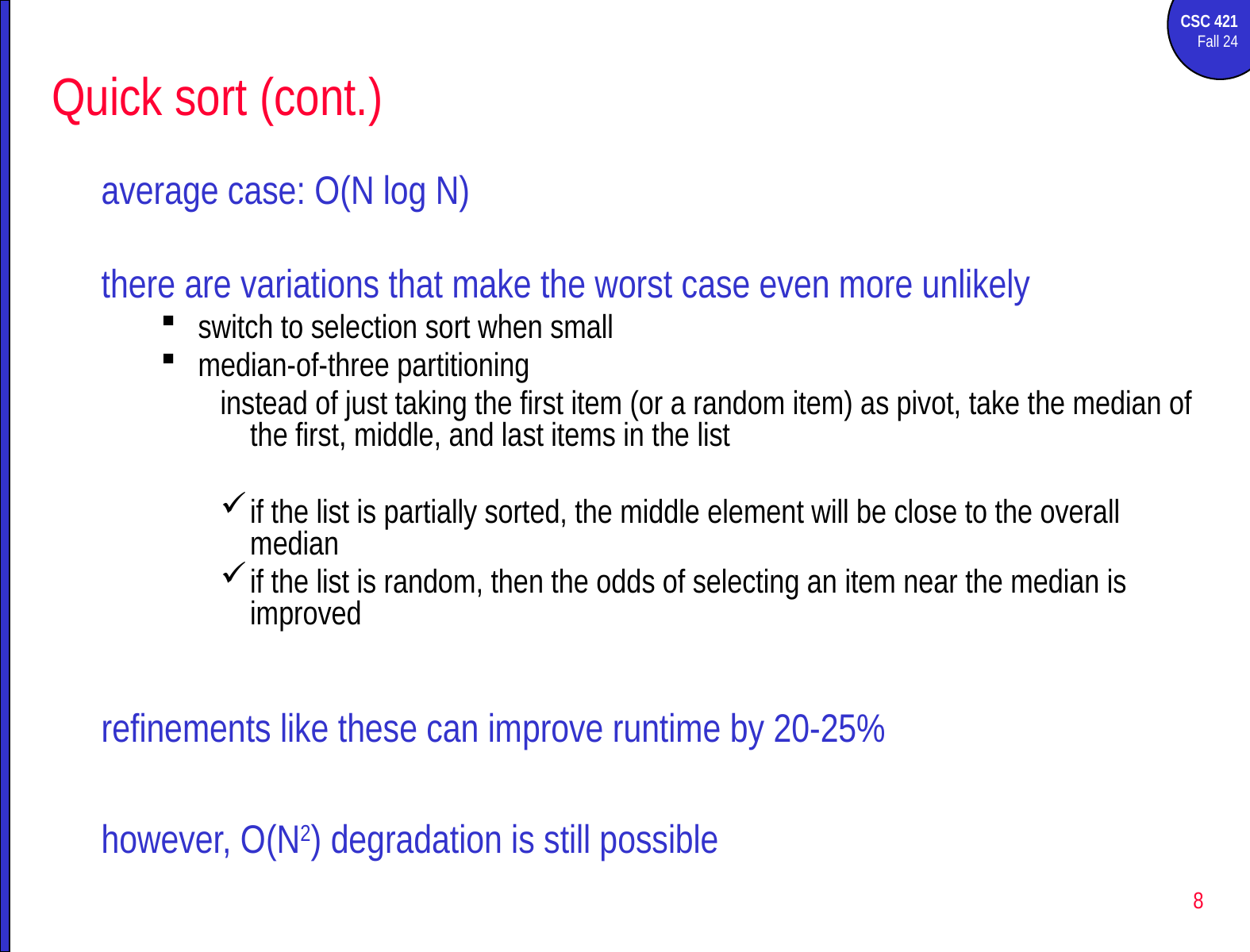

# Quick sort (cont.)
average case: O(N log N)

there are variations that make the worst case even more unlikely
switch to selection sort when small
median-of-three partitioning
instead of just taking the first item (or a random item) as pivot, take the median of the first, middle, and last items in the list

if the list is partially sorted, the middle element will be close to the overall median
if the list is random, then the odds of selecting an item near the median is improved

refinements like these can improve runtime by 20-25%

however, O(N2) degradation is still possible
8